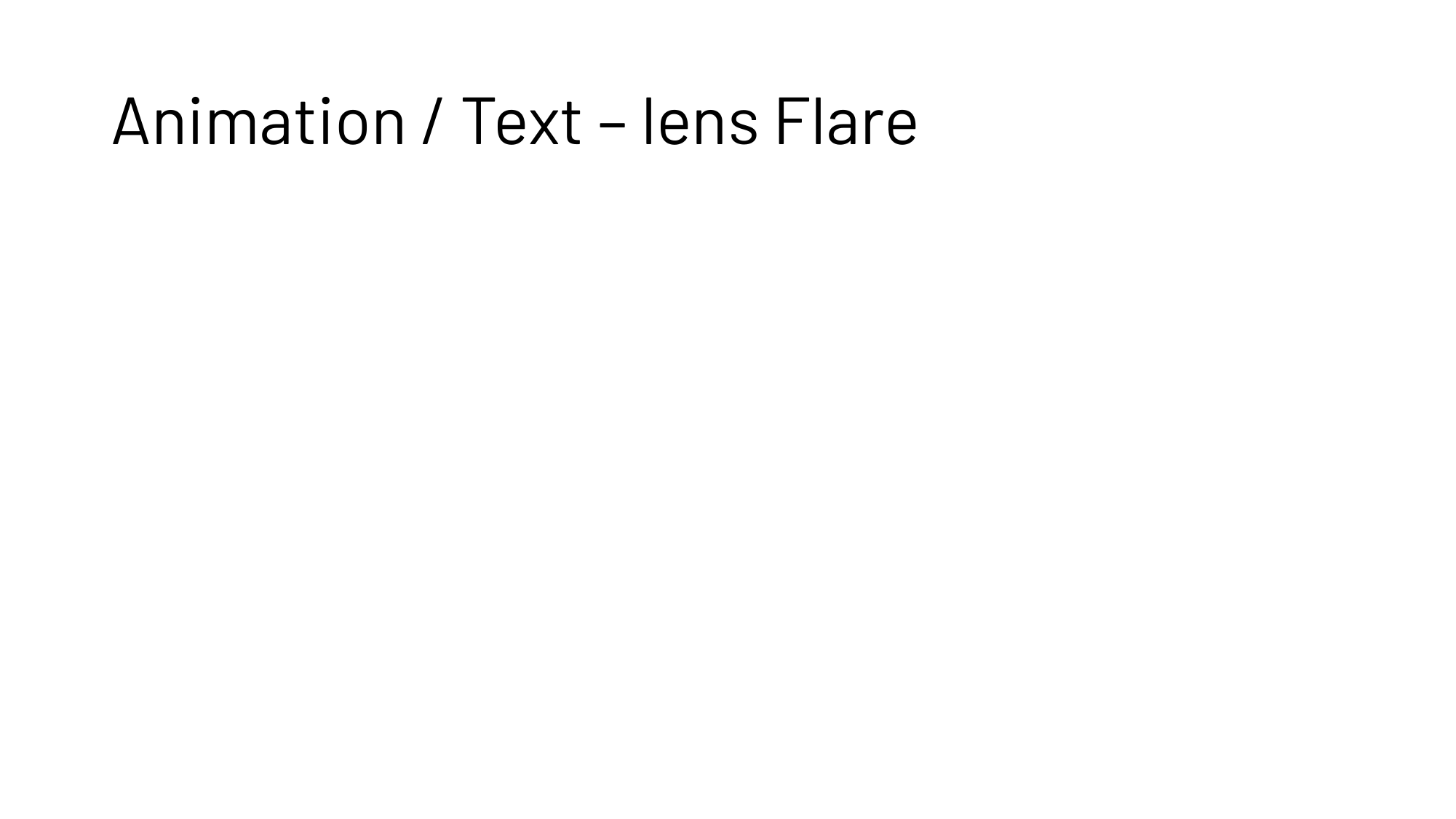

# Animation / Text – lens Flare